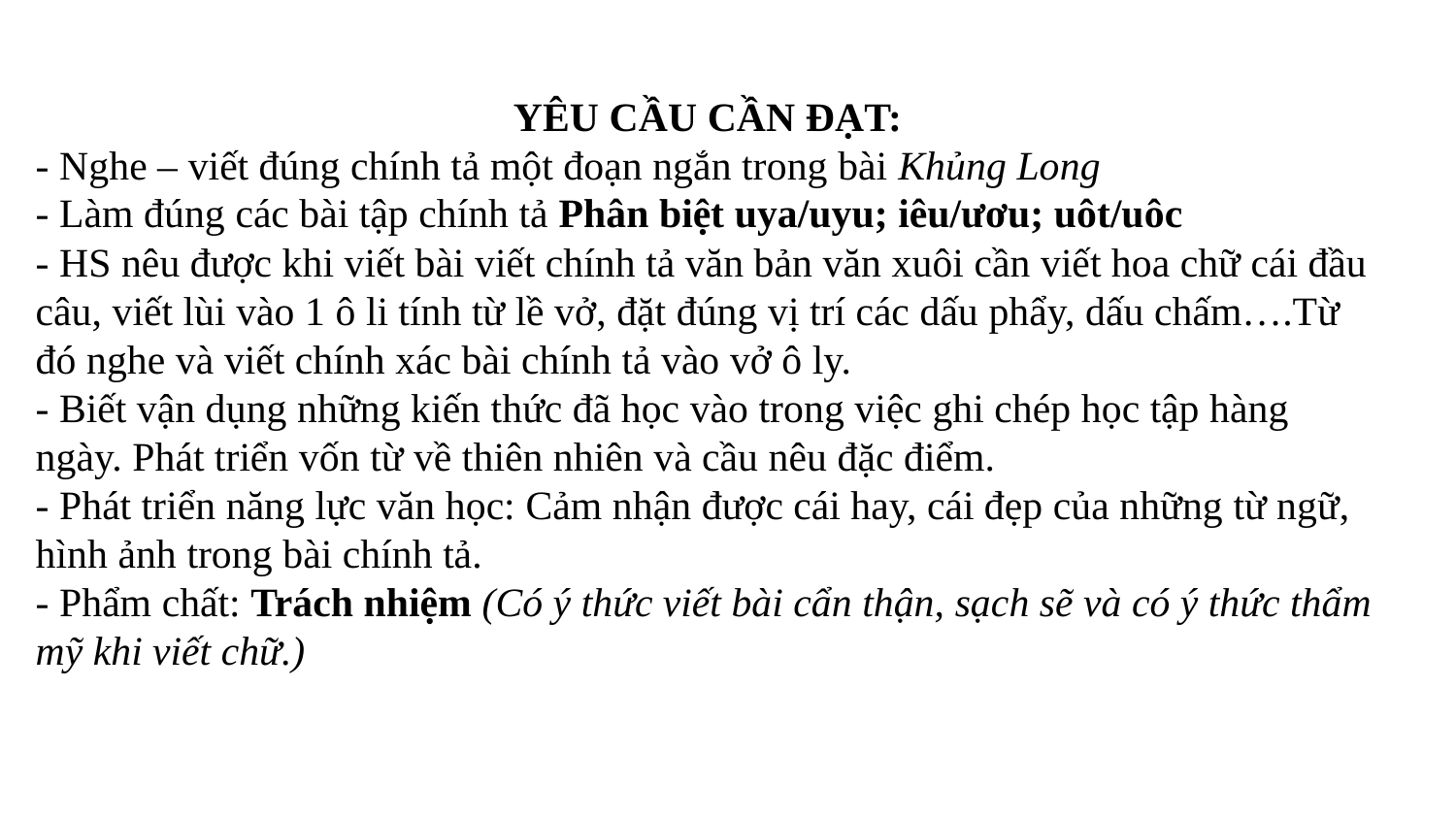

YÊU CẦU CẦN ĐẠT:
- Nghe – viết đúng chính tả một đoạn ngắn trong bài Khủng Long
- Làm đúng các bài tập chính tả Phân biệt uya/uyu; iêu/ươu; uôt/uôc
- HS nêu được khi viết bài viết chính tả văn bản văn xuôi cần viết hoa chữ cái đầu câu, viết lùi vào 1 ô li tính từ lề vở, đặt đúng vị trí các dấu phẩy, dấu chấm….Từ đó nghe và viết chính xác bài chính tả vào vở ô ly.
- Biết vận dụng những kiến thức đã học vào trong việc ghi chép học tập hàng ngày. Phát triển vốn từ về thiên nhiên và cầu nêu đặc điểm.
- Phát triển năng lực văn học: Cảm nhận được cái hay, cái đẹp của những từ ngữ, hình ảnh trong bài chính tả.
- Phẩm chất: Trách nhiệm (Có ý thức viết bài cẩn thận, sạch sẽ và có ý thức thẩm mỹ khi viết chữ.)